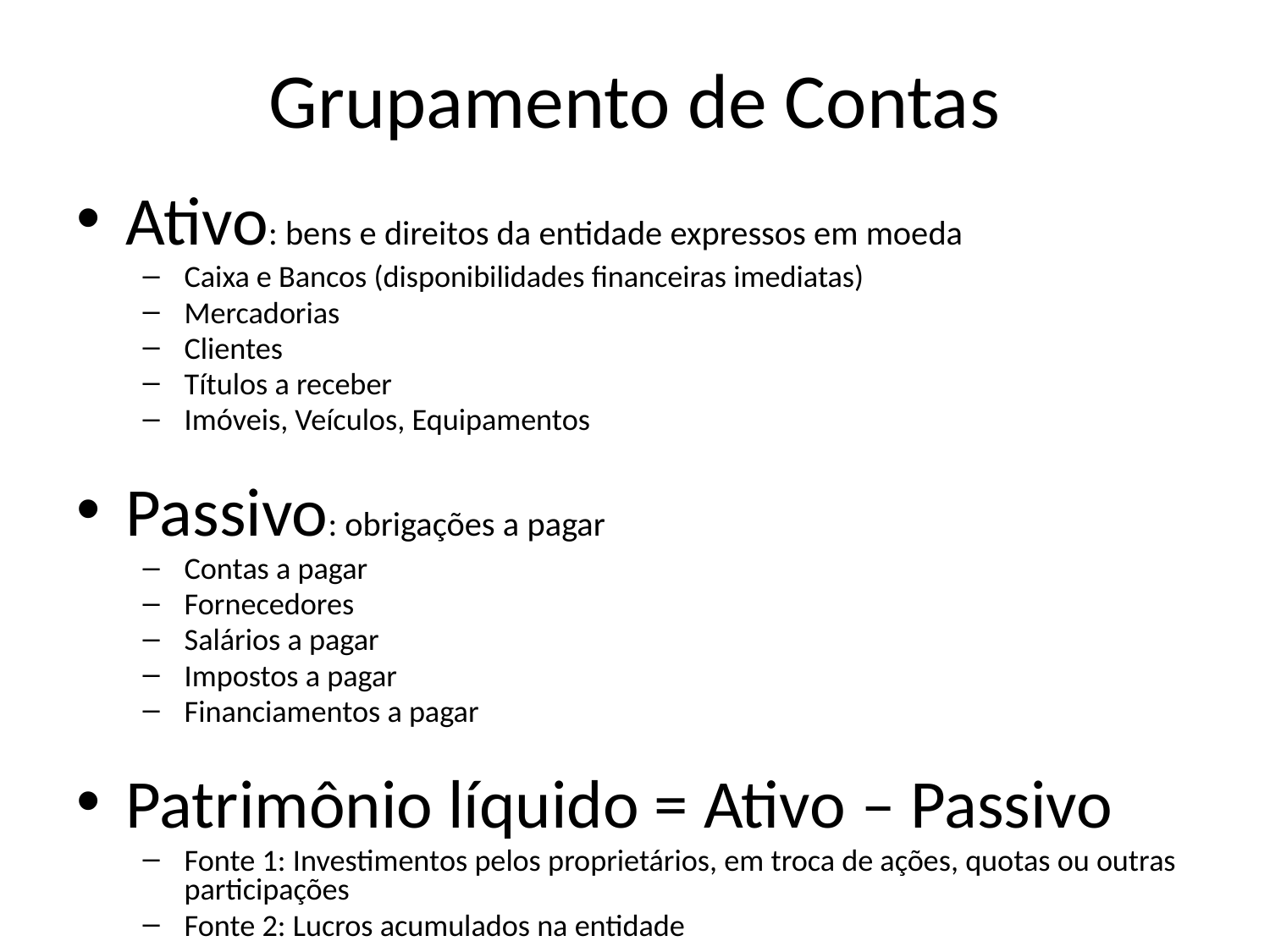

# Grupamento de Contas
Ativo: bens e direitos da entidade expressos em moeda
Caixa e Bancos (disponibilidades financeiras imediatas)
Mercadorias
Clientes
Títulos a receber
Imóveis, Veículos, Equipamentos
Passivo: obrigações a pagar
Contas a pagar
Fornecedores
Salários a pagar
Impostos a pagar
Financiamentos a pagar
Patrimônio líquido = Ativo – Passivo
Fonte 1: Investimentos pelos proprietários, em troca de ações, quotas ou outras participações
Fonte 2: Lucros acumulados na entidade